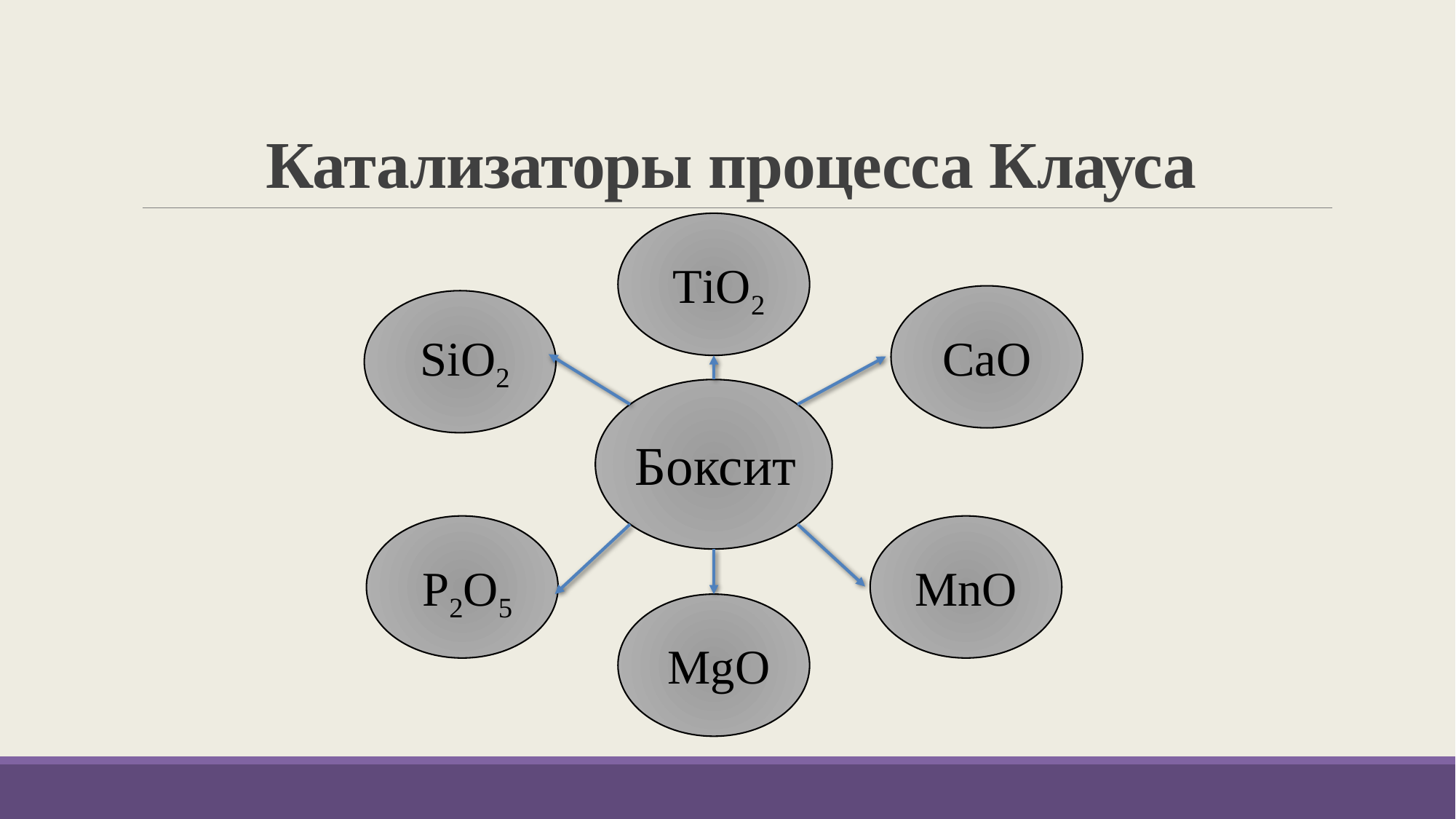

# Катализаторы процесса Клауса

TiO2

SiO2
CaO

Боксит

MnO
P2O5

MgO